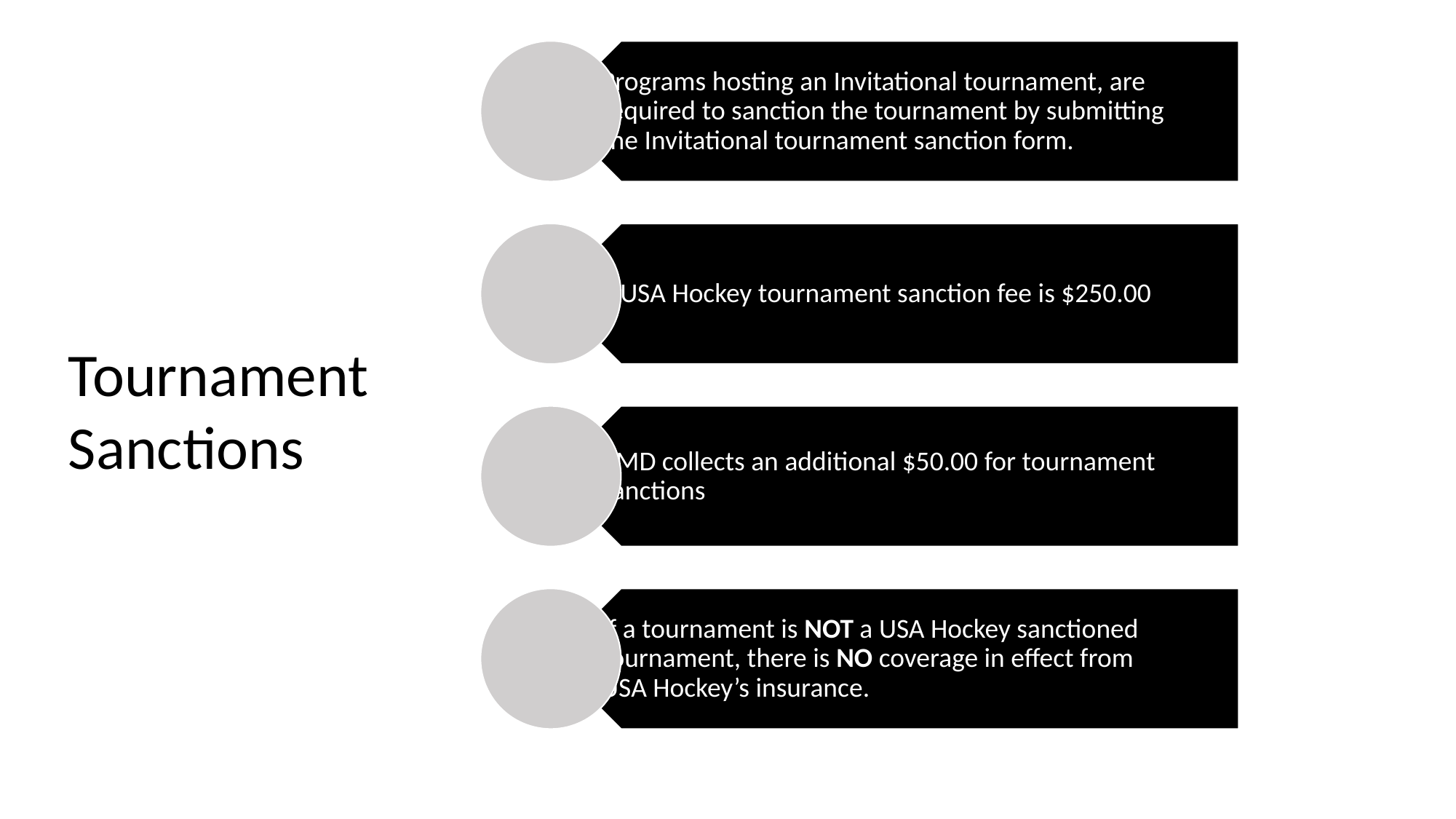

Programs hosting an Invitational tournament, are required to sanction the tournament by submitting the Invitational tournament sanction form.
USA Hockey tournament sanction fee is $250.00
RMD collects an additional $50.00 for tournament sanctions
If a tournament is NOT a USA Hockey sanctioned tournament, there is NO coverage in effect from USA Hockey’s insurance.
Tournament
Sanctions